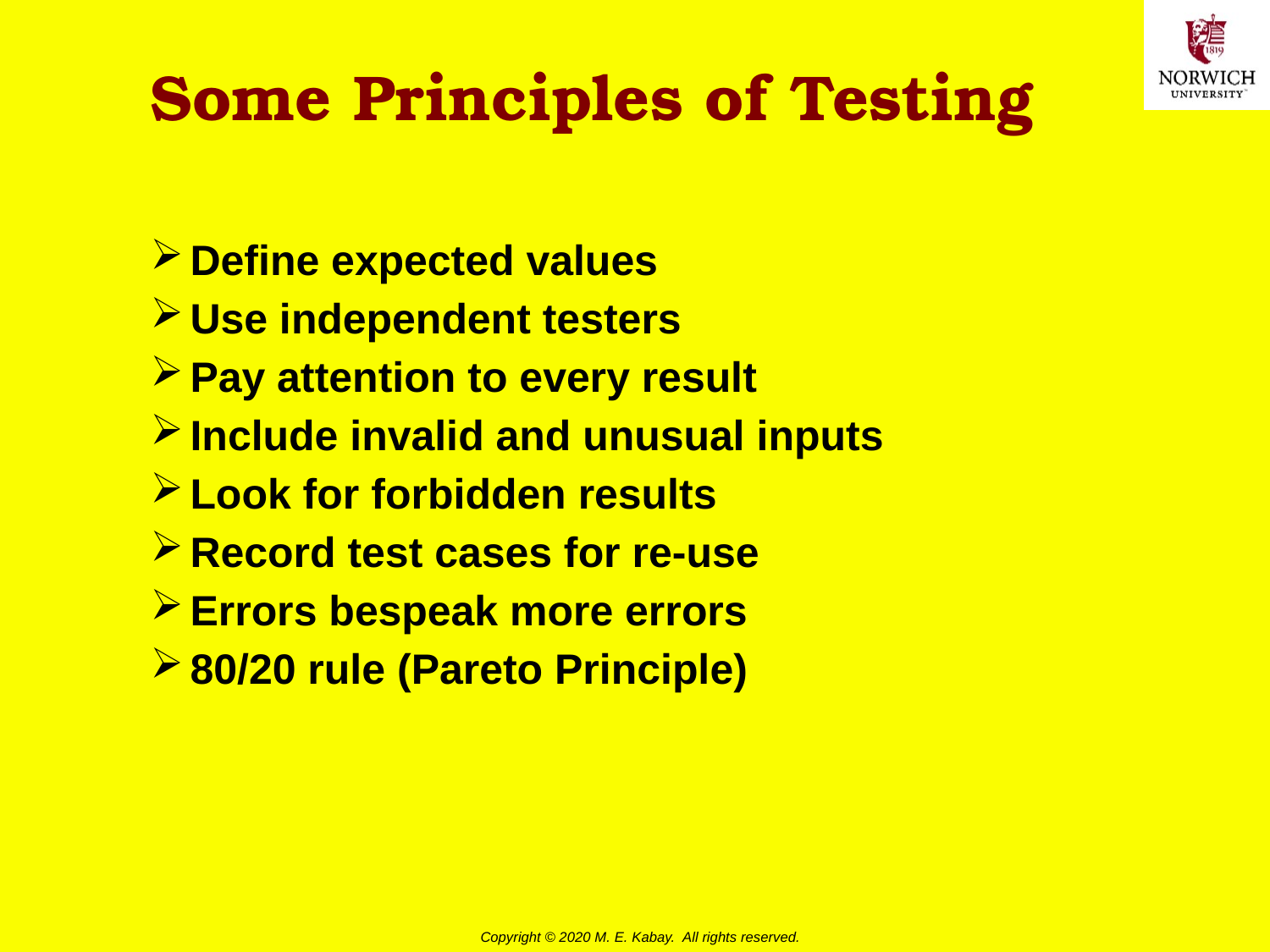

# Some Principles of Testing
Define expected values
Use independent testers
Pay attention to every result
Include invalid and unusual inputs
Look for forbidden results
Record test cases for re-use
Errors bespeak more errors
80/20 rule (Pareto Principle)